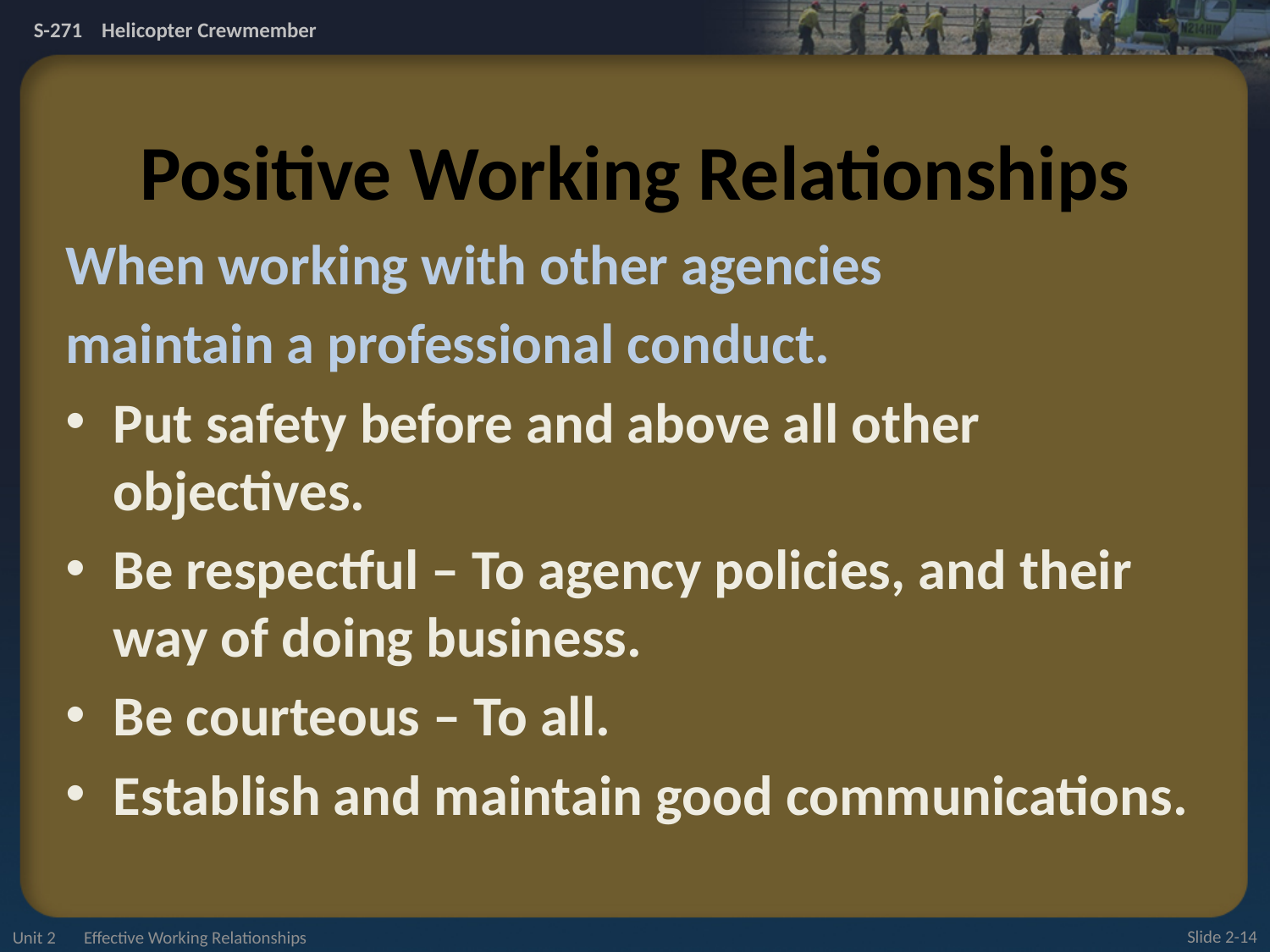

# Positive Working Relationships
When working with other agencies
maintain a professional conduct.
Put safety before and above all other objectives.
Be respectful – To agency policies, and their way of doing business.
Be courteous – To all.
Establish and maintain good communications.
Unit 2       Effective Working Relationships

Slide 2-14